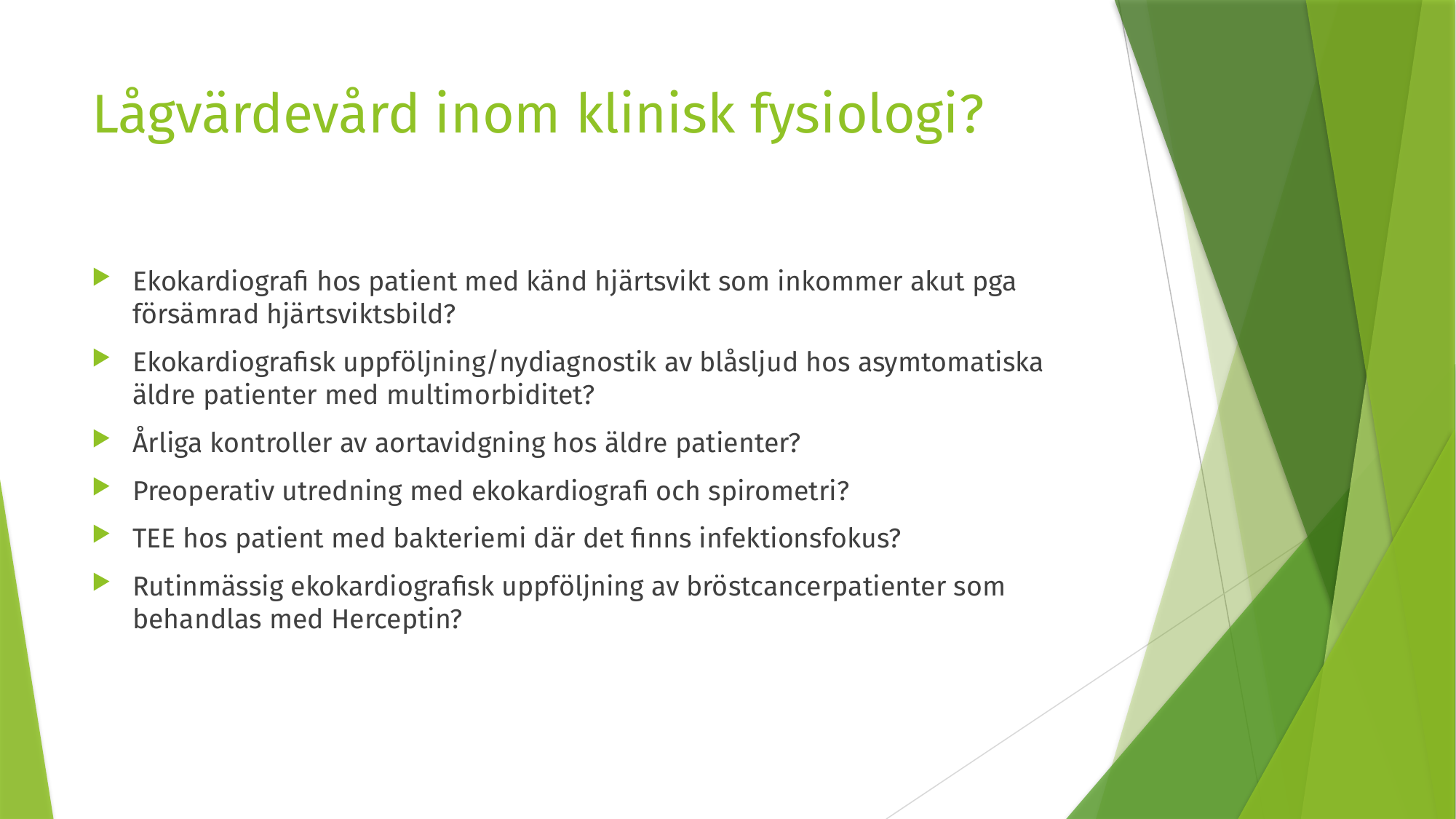

# Lågvärdevård inom klinisk fysiologi?
Ekokardiografi hos patient med känd hjärtsvikt som inkommer akut pga försämrad hjärtsviktsbild?
Ekokardiografisk uppföljning/nydiagnostik av blåsljud hos asymtomatiska äldre patienter med multimorbiditet?
Årliga kontroller av aortavidgning hos äldre patienter?
Preoperativ utredning med ekokardiografi och spirometri?
TEE hos patient med bakteriemi där det finns infektionsfokus?
Rutinmässig ekokardiografisk uppföljning av bröstcancerpatienter som behandlas med Herceptin?